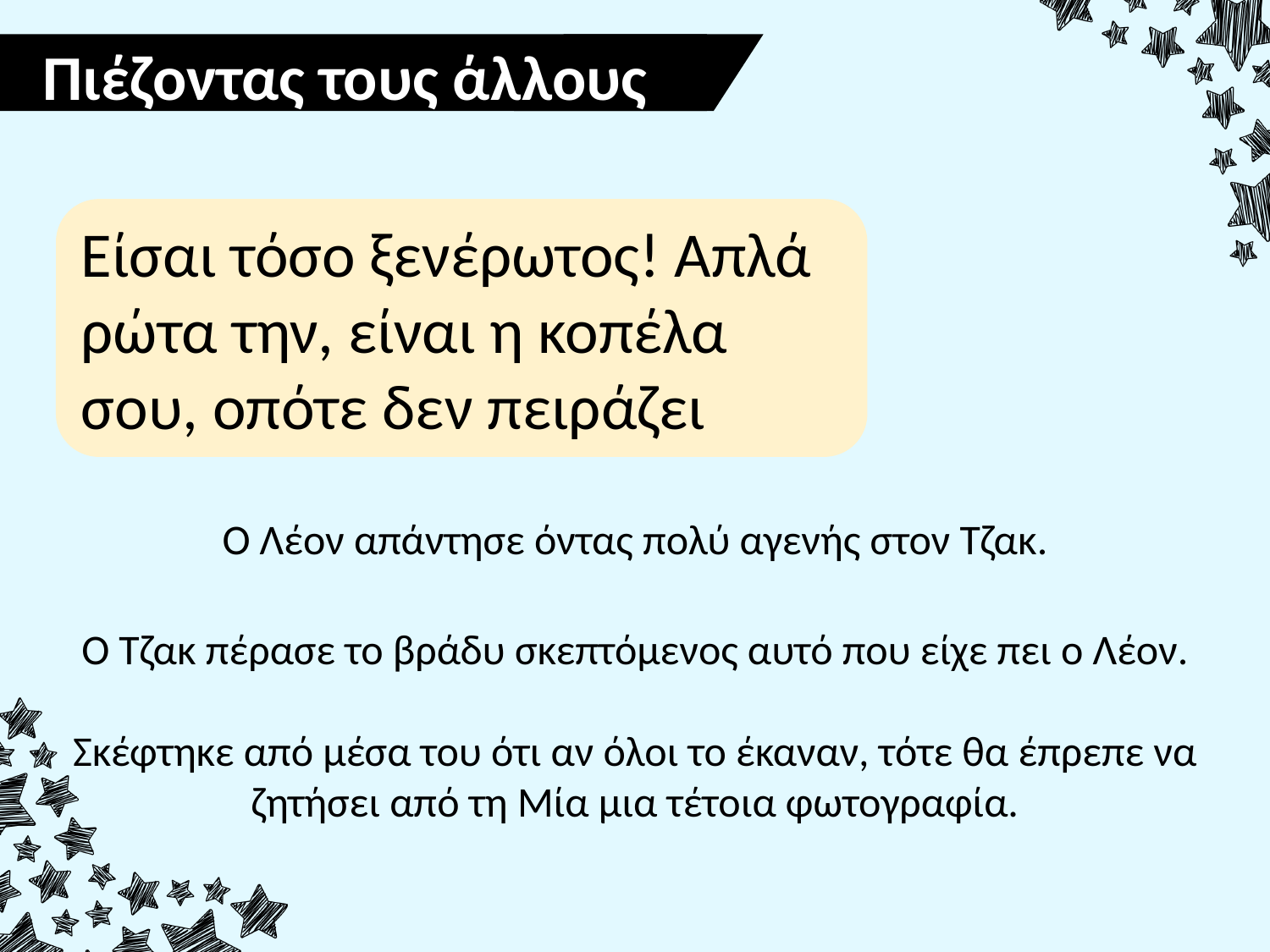

Πιέζοντας τους άλλους

Είσαι τόσο ξενέρωτος! Απλά ρώτα την, είναι η κοπέλα σου, οπότε δεν πειράζει
Ο Λέον απάντησε όντας πολύ αγενής στον Τζακ.
Ο Τζακ πέρασε το βράδυ σκεπτόμενος αυτό που είχε πει ο Λέον.

Σκέφτηκε από μέσα του ότι αν όλοι το έκαναν, τότε θα έπρεπε να ζητήσει από τη Μία μια τέτοια φωτογραφία.